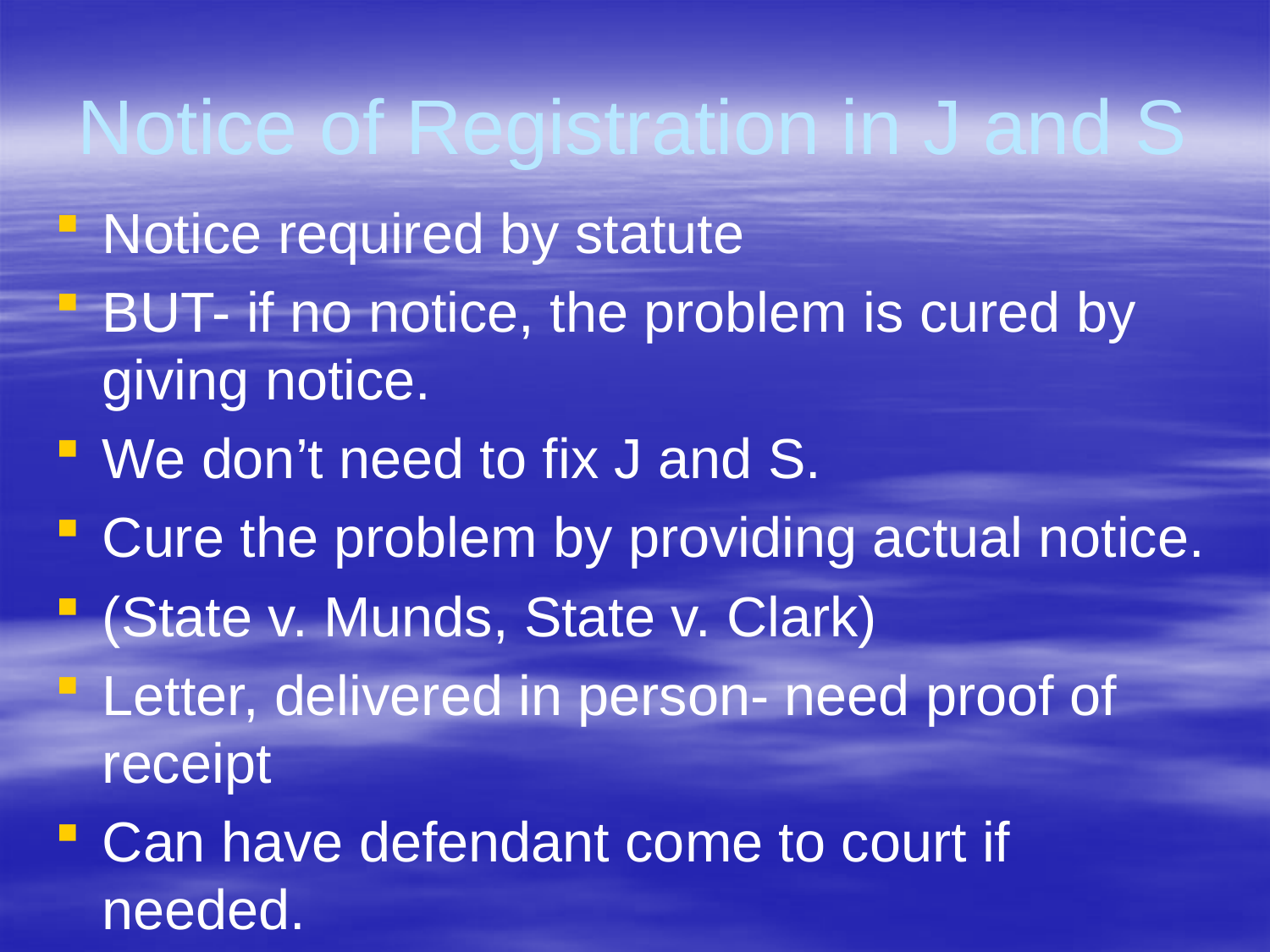

# Notice of Registration in J and S
Notice required by statute
BUT- if no notice, the problem is cured by giving notice.
We don’t need to fix J and S.
Cure the problem by providing actual notice.
(State v. Munds, State v. Clark)
Letter, delivered in person- need proof of receipt
Can have defendant come to court if needed.